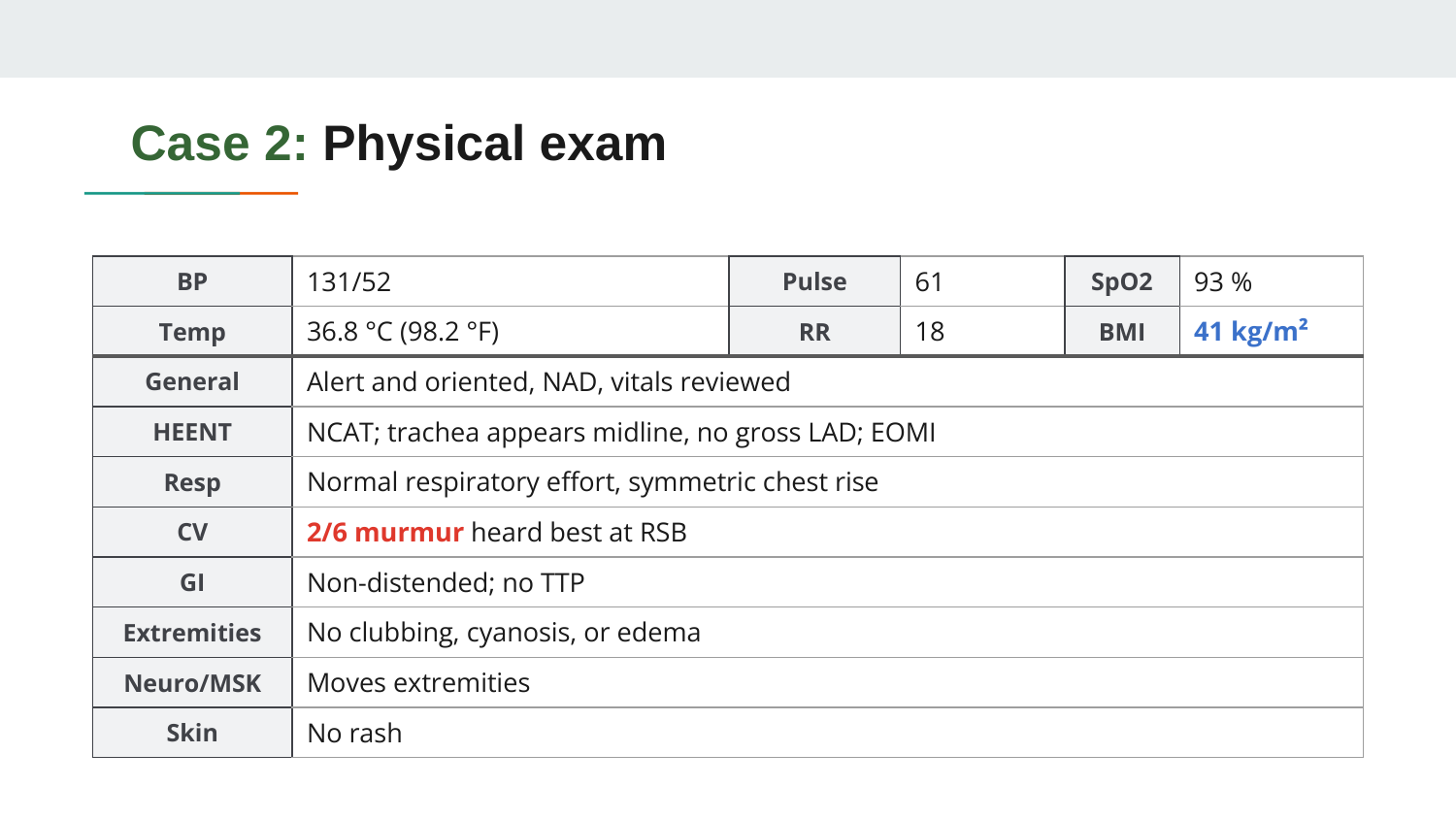

# Case 2: Physical exam
| BP | 131/52 | Pulse | 61 | SpO2 | 93 % |
| --- | --- | --- | --- | --- | --- |
| Temp | 36.8 °C (98.2 °F) | RR | 18 | BMI | 41 kg/m² |
| General | Alert and oriented, NAD, vitals reviewed |  |  |  |  |
| HEENT | NCAT; trachea appears midline, no gross LAD; EOMI |  |  |  |  |
| Resp | Normal respiratory effort, symmetric chest rise |  |  |  |  |
| CV | 2/6 murmur heard best at RSB |  |  |  |  |
| GI | Non-distended; no TTP |  |  |  |  |
| Extremities | No clubbing, cyanosis, or edema |  |  |  |  |
| Neuro/MSK | Moves extremities |  |  |  |  |
| Skin | No rash |  |  |  |  |